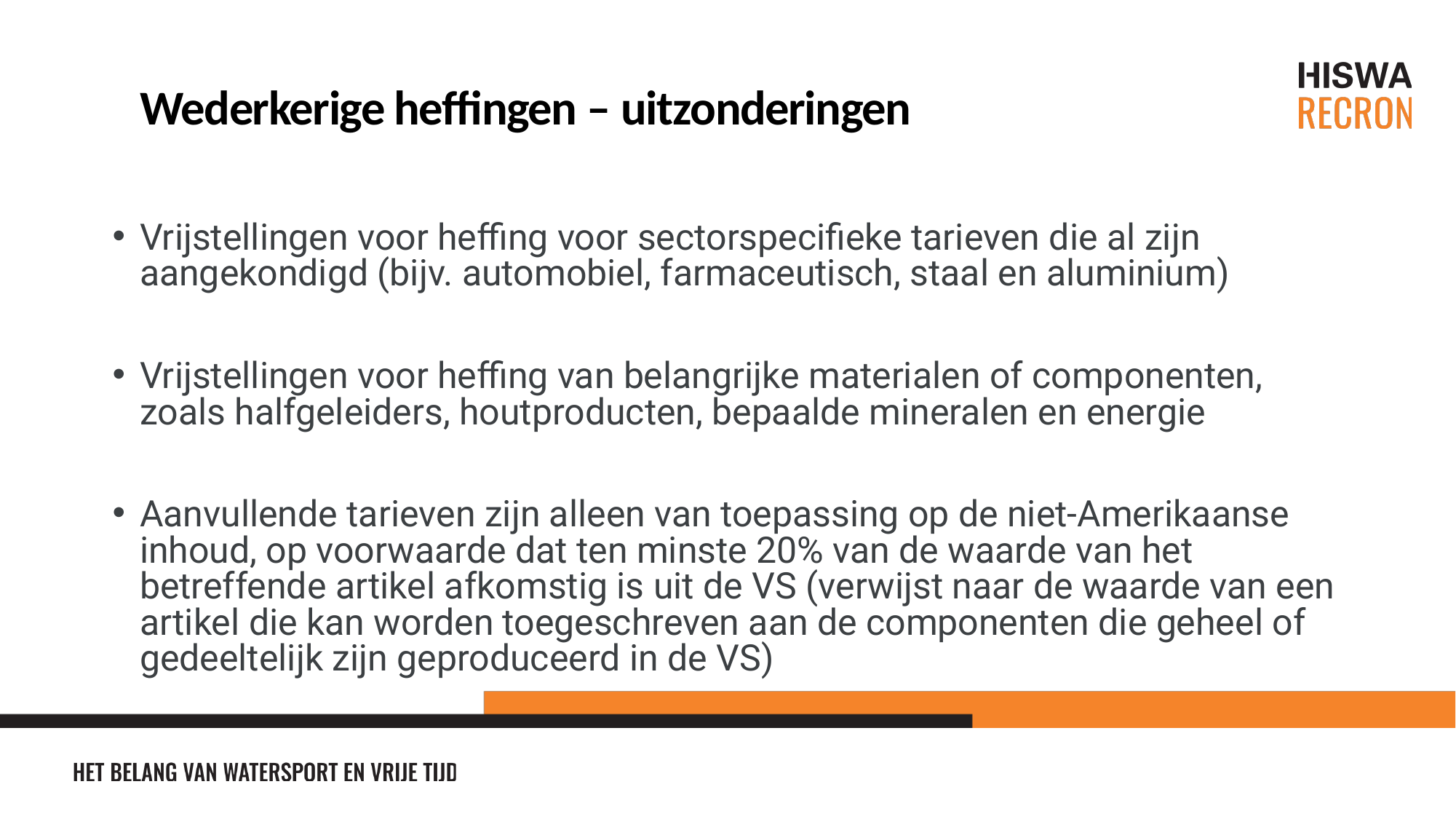

# Wederkerige heffingen – uitzonderingen
Vrijstellingen voor heffing voor sectorspecifieke tarieven die al zijn aangekondigd (bijv. automobiel, farmaceutisch, staal en aluminium)

Vrijstellingen voor heffing van belangrijke materialen of componenten, zoals halfgeleiders, houtproducten, bepaalde mineralen en energie

Aanvullende tarieven zijn alleen van toepassing op de niet-Amerikaanse inhoud, op voorwaarde dat ten minste 20% van de waarde van het betreffende artikel afkomstig is uit de VS (verwijst naar de waarde van een artikel die kan worden toegeschreven aan de componenten die geheel of gedeeltelijk zijn geproduceerd in de VS)